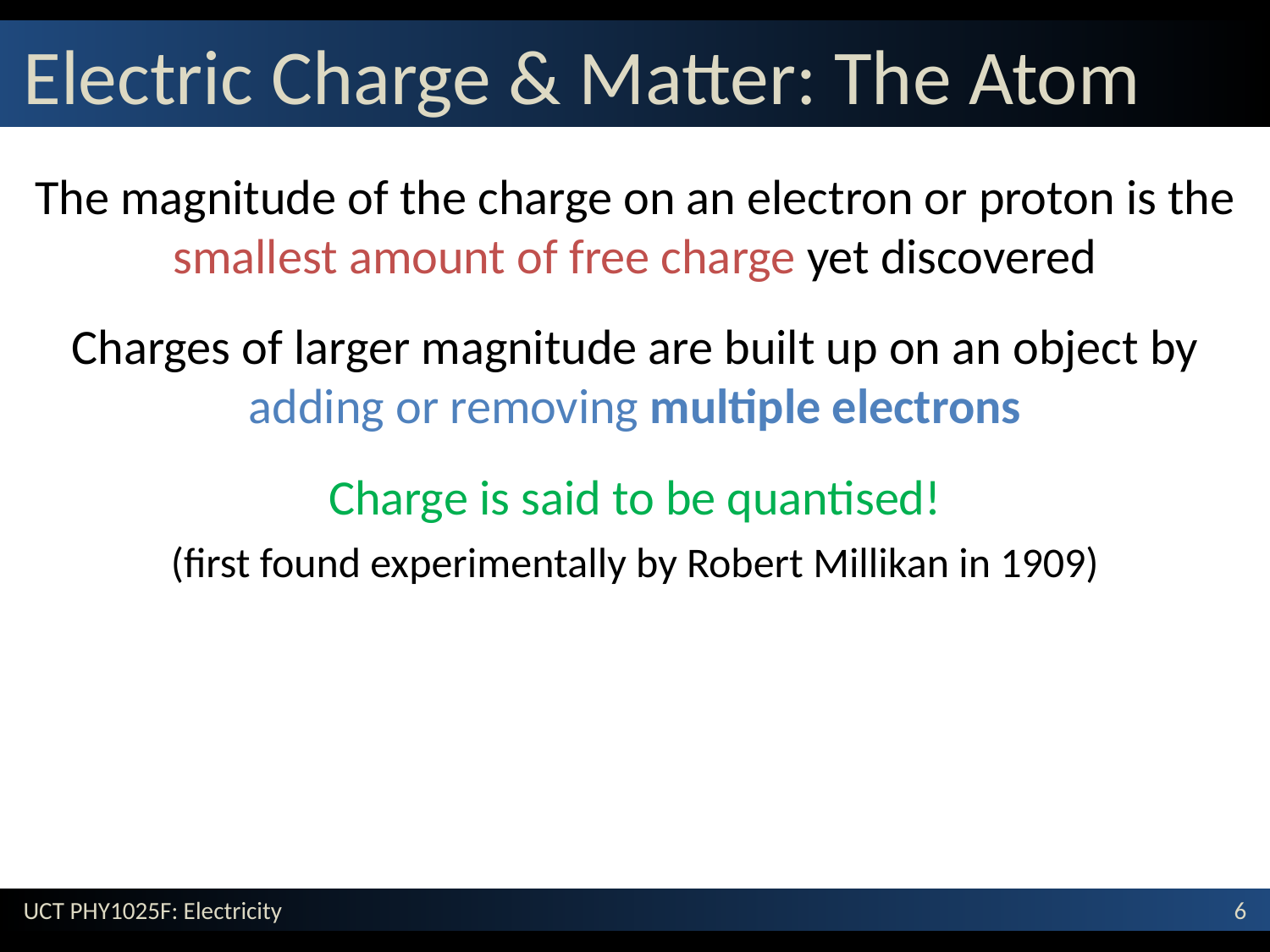

# Electric Charge & Matter: The Atom
The magnitude of the charge on an electron or proton is the smallest amount of free charge yet discovered
Charges of larger magnitude are built up on an object by adding or removing multiple electrons
Charge is said to be quantised!
(first found experimentally by Robert Millikan in 1909)